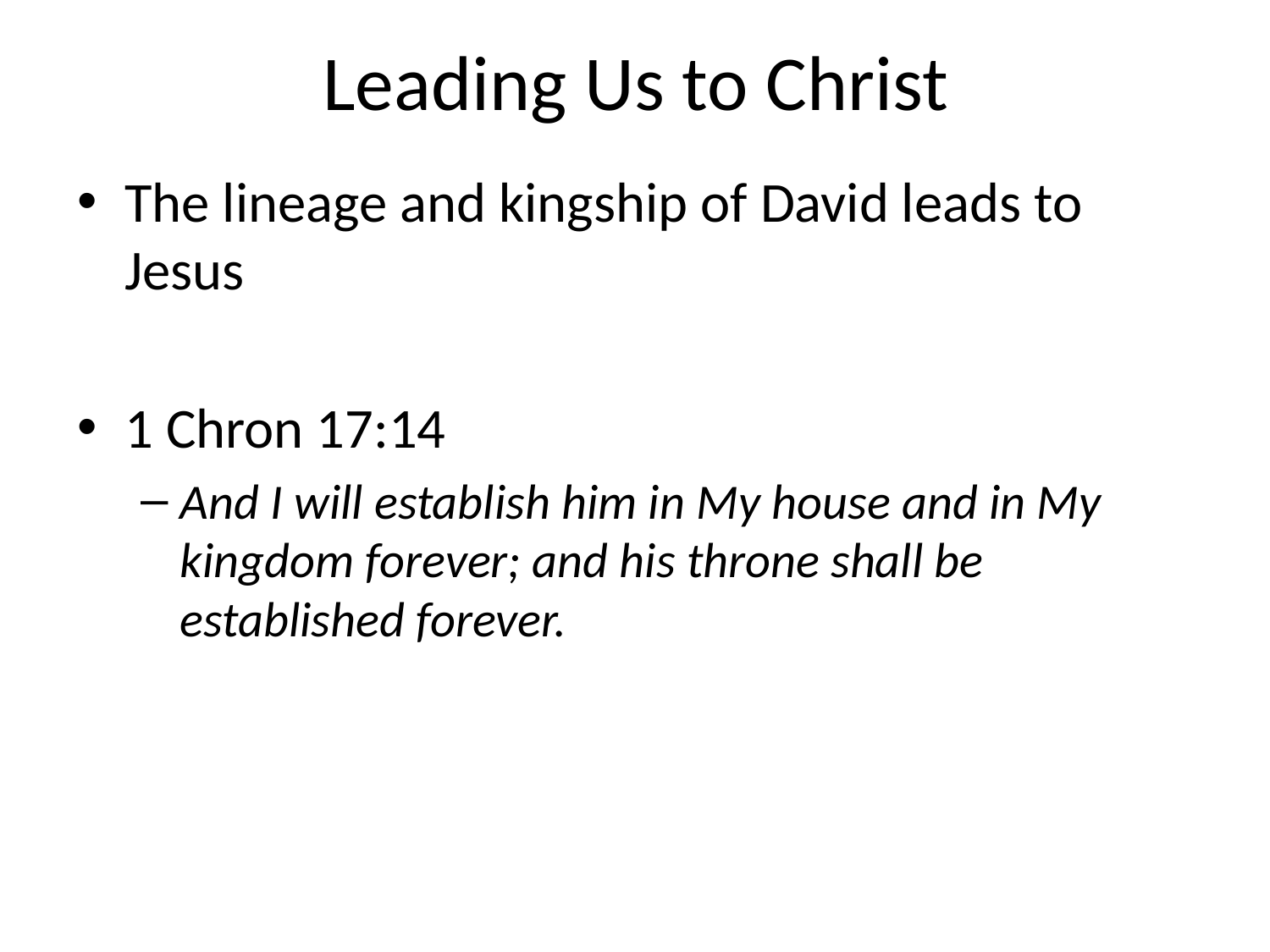

# Leading Us to Christ
The lineage and kingship of David leads to Jesus

1 Chron 17:14
And I will establish him in My house and in My kingdom forever; and his throne shall be established forever.